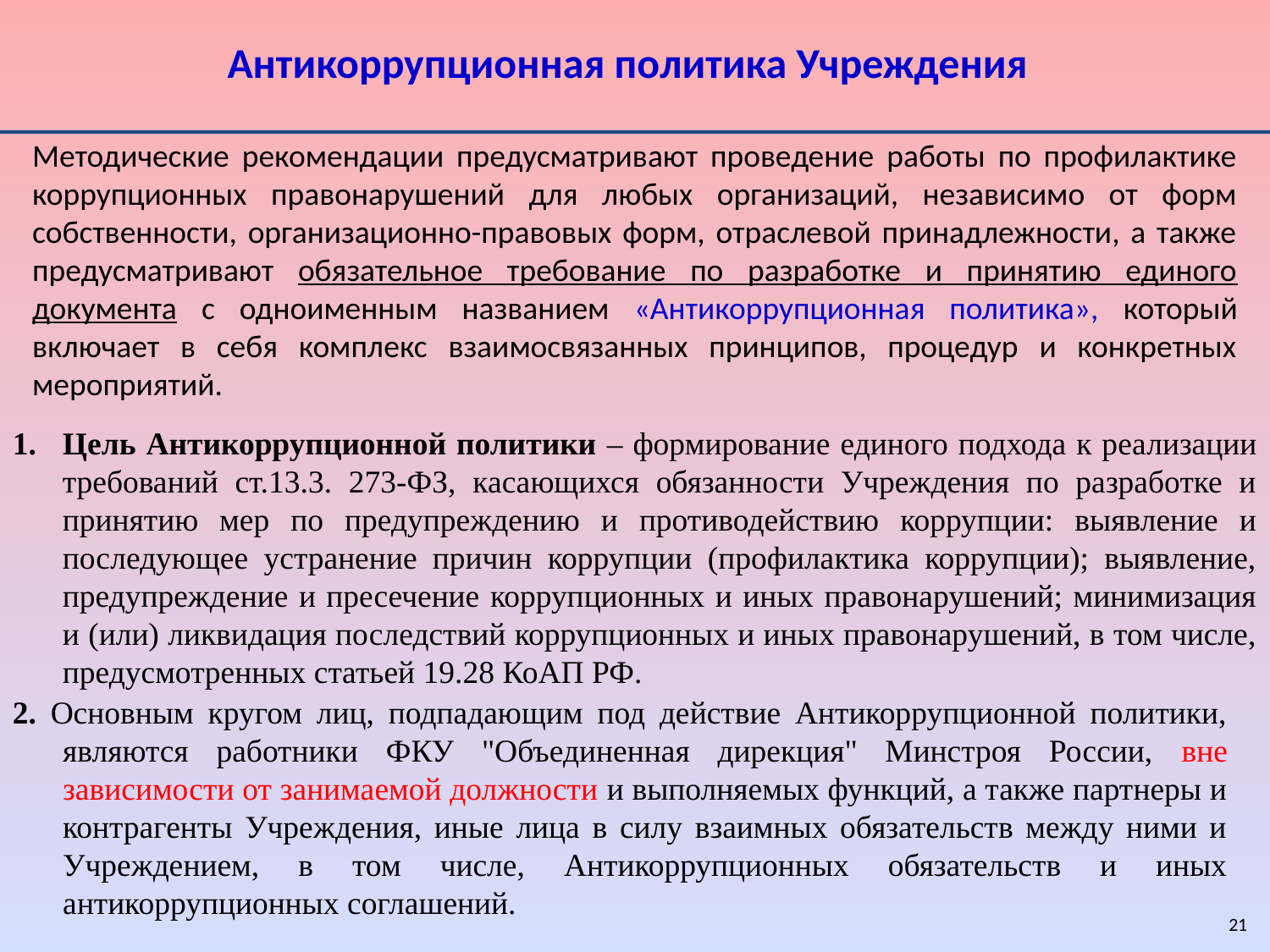

Антикоррупционная политика Учреждения
Методические рекомендации предусматривают проведение работы по профилактике коррупционных правонарушений для любых организаций, независимо от форм собственности, организационно-правовых форм, отраслевой принадлежности, а также предусматривают обязательное требование по разработке и принятию единого документа с одноименным названием «Антикоррупционная политика», который включает в себя комплекс взаимосвязанных принципов, процедур и конкретных мероприятий.
Цель Антикоррупционной политики – формирование единого подхода к реализации требований ст.13.3. 273-ФЗ, касающихся обязанности Учреждения по разработке и принятию мер по предупреждению и противодействию коррупции: выявление и последующее устранение причин коррупции (профилактика коррупции); выявление, предупреждение и пресечение коррупционных и иных правонарушений; минимизация и (или) ликвидация последствий коррупционных и иных правонарушений, в том числе, предусмотренных статьей 19.28 КоАП РФ.
2. Основным кругом лиц, подпадающим под действие Антикоррупционной политики, являются работники ФКУ "Объединенная дирекция" Минстроя России, вне зависимости от занимаемой должности и выполняемых функций, а также партнеры и контрагенты Учреждения, иные лица в силу взаимных обязательств между ними и Учреждением, в том числе, Антикоррупционных обязательств и иных антикоррупционных соглашений.